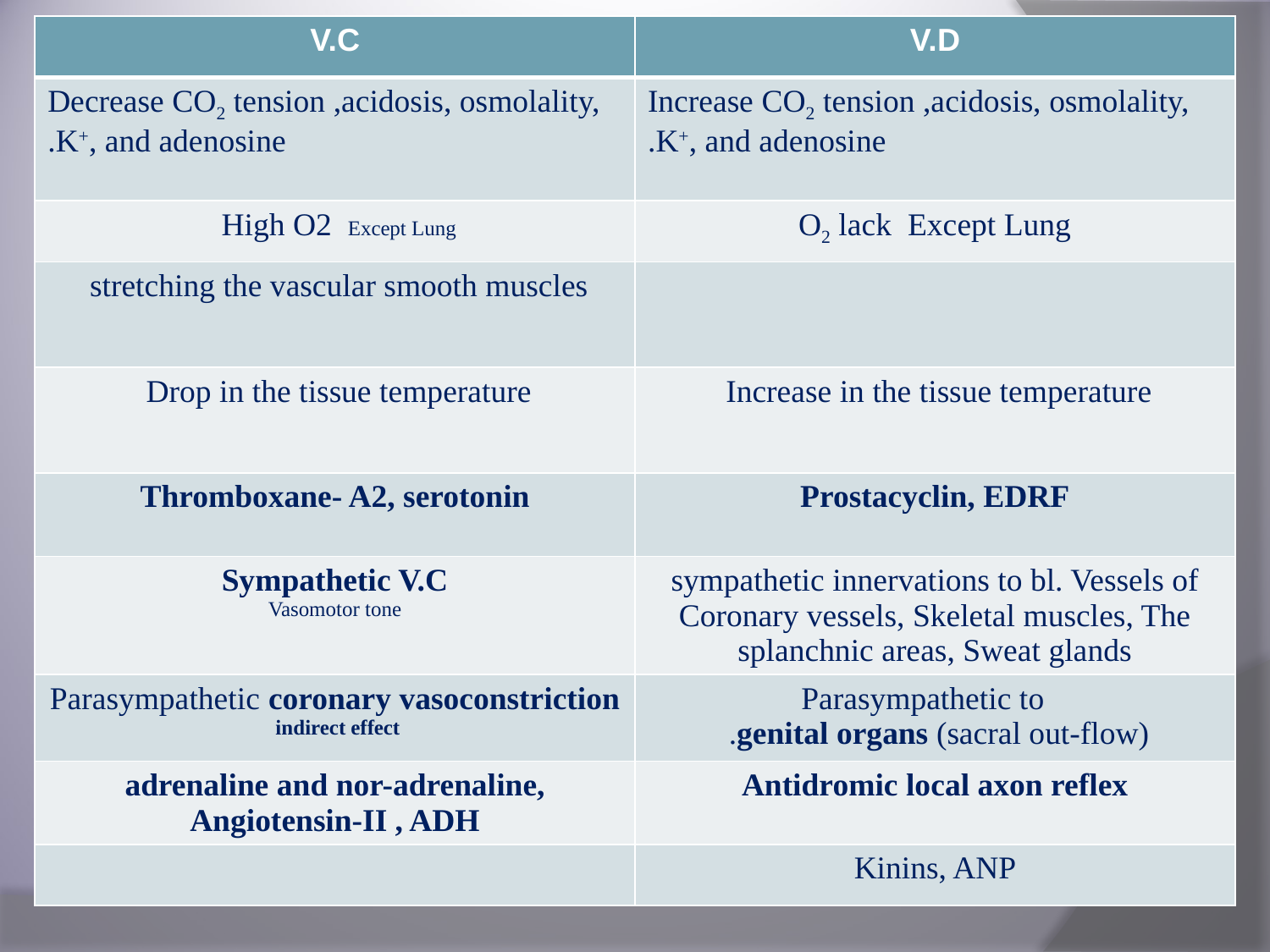

| V.C | V.D |
| --- | --- |
| Decrease CO2 tension ,acidosis, osmolality, K+, and adenosine. | Increase CO2 tension ,acidosis, osmolality, K+, and adenosine. |
| High O2 Except Lung | O2 lack Except Lung |
| stretching the vascular smooth muscles |  |
| Drop in the tissue temperature | Increase in the tissue temperature |
| Thromboxane- A2, serotonin | Prostacyclin, EDRF |
| Sympathetic V.C Vasomotor tone | sympathetic innervations to bl. Vessels of Coronary vessels, Skeletal muscles, The splanchnic areas, Sweat glands |
| Parasympathetic coronary vasoconstriction indirect effect | Parasympathetic to genital organs (sacral out-flow). |
| adrenaline and nor-adrenaline, Angiotensin-II , ADH | Antidromic local axon reflex |
|  | Kinins, ANP |